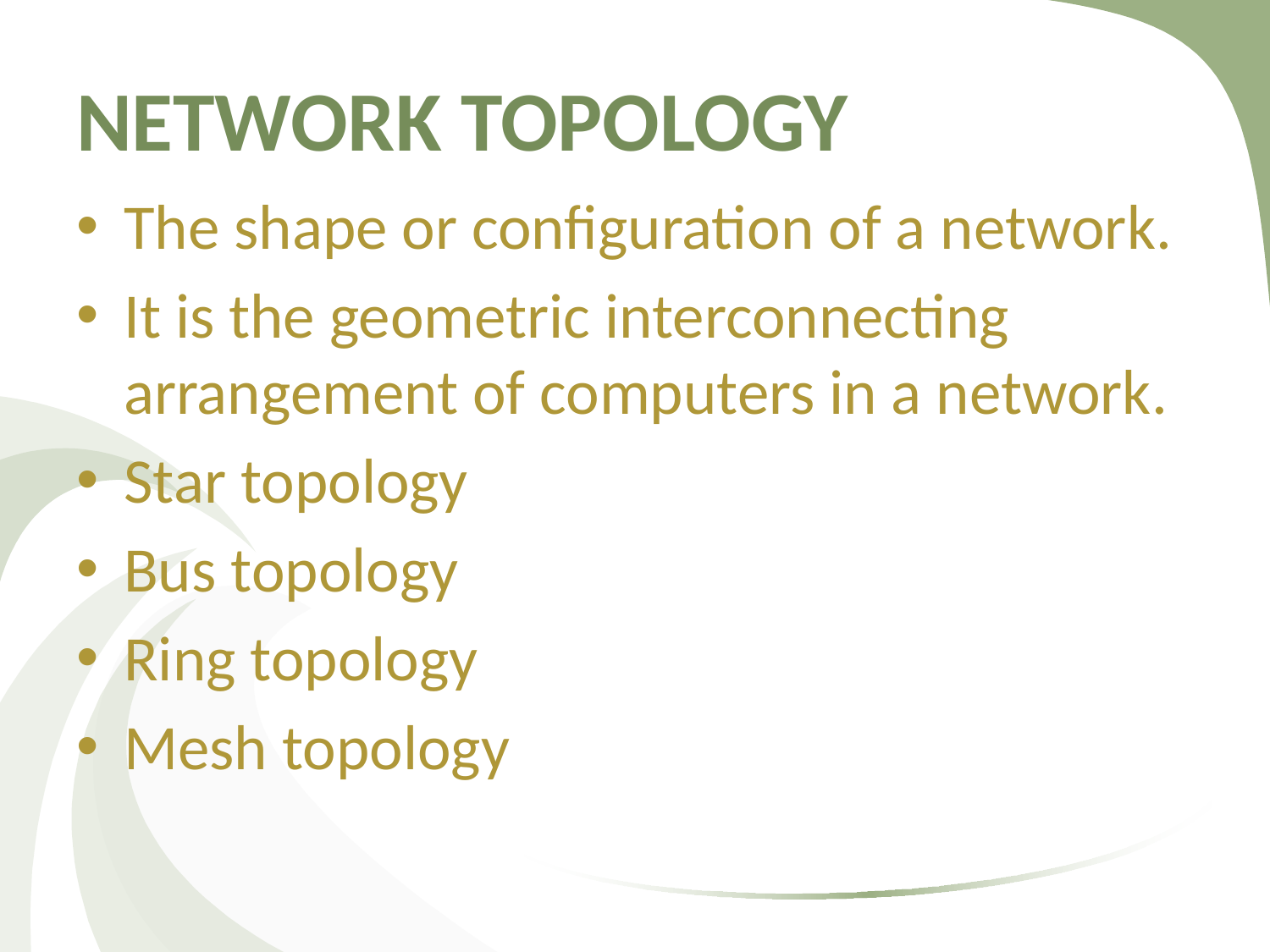

# NETWORK TOPOLOGY
The shape or configuration of a network.
It is the geometric interconnecting arrangement of computers in a network.
Star topology
Bus topology
Ring topology
Mesh topology